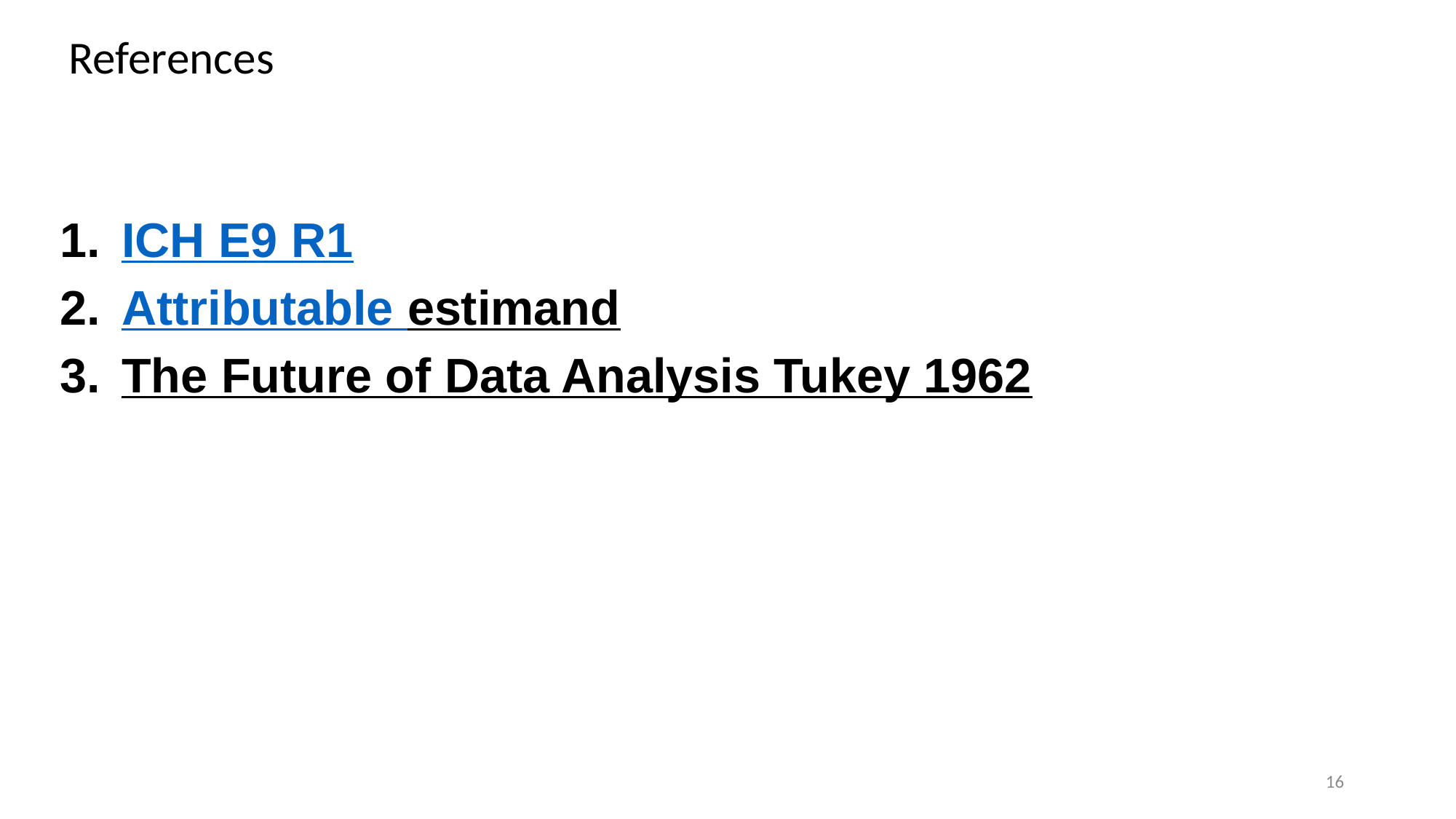

# References

ICH E9 R1
Attributable estimand
The Future of Data Analysis Tukey 1962
16